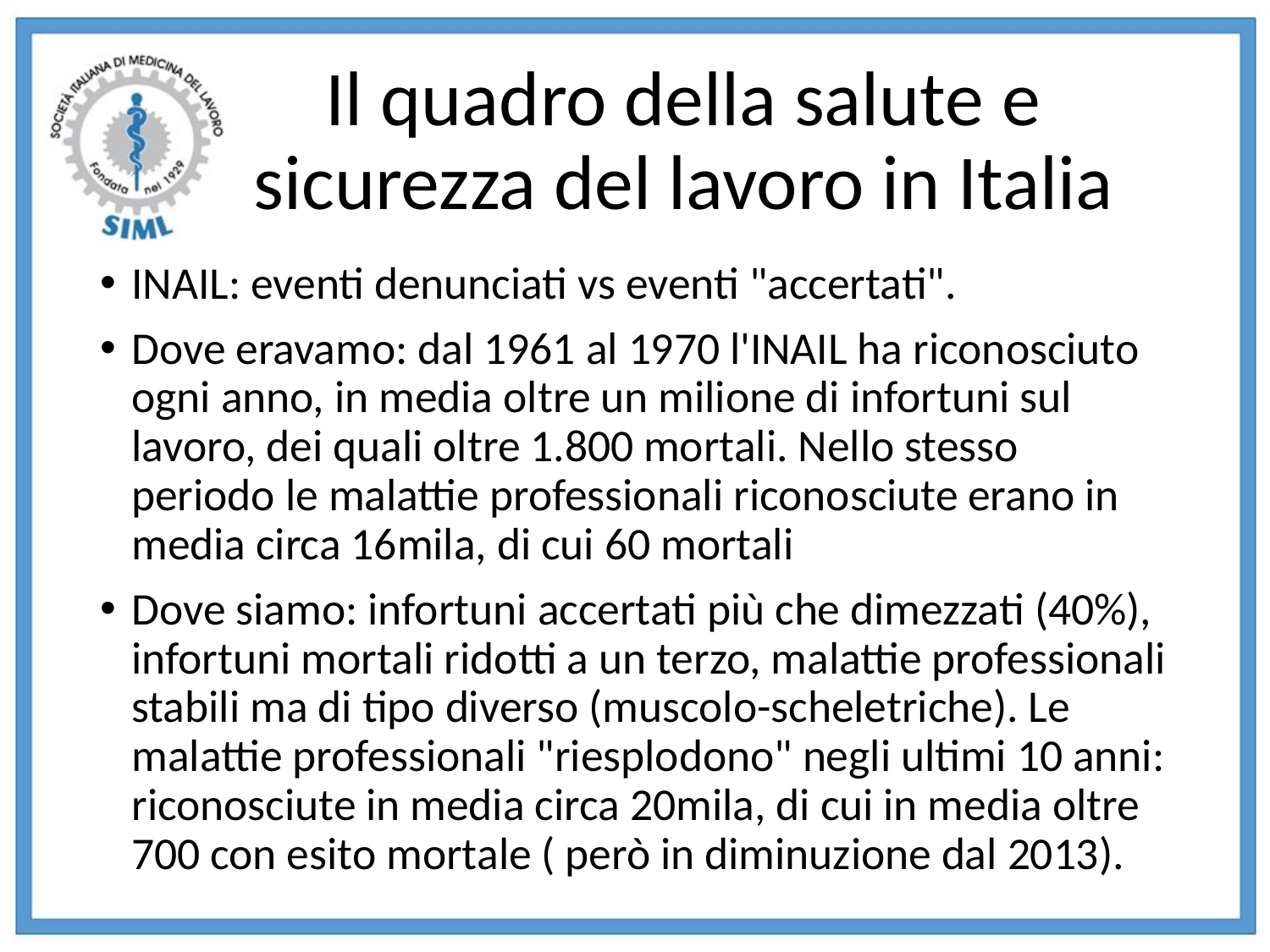

# Il quadro della salute e sicurezza del lavoro in Italia
INAIL: eventi denunciati vs eventi "accertati".
Dove eravamo: dal 1961 al 1970 l'INAIL ha riconosciuto ogni anno, in media oltre un milione di infortuni sul lavoro, dei quali oltre 1.800 mortali. Nello stesso periodo le malattie professionali riconosciute erano in media circa 16mila, di cui 60 mortali
Dove siamo: infortuni accertati più che dimezzati (40%), infortuni mortali ridotti a un terzo, malattie professionali stabili ma di tipo diverso (muscolo-scheletriche). Le malattie professionali "riesplodono" negli ultimi 10 anni: riconosciute in media circa 20mila, di cui in media oltre 700 con esito mortale ( però in diminuzione dal 2013).